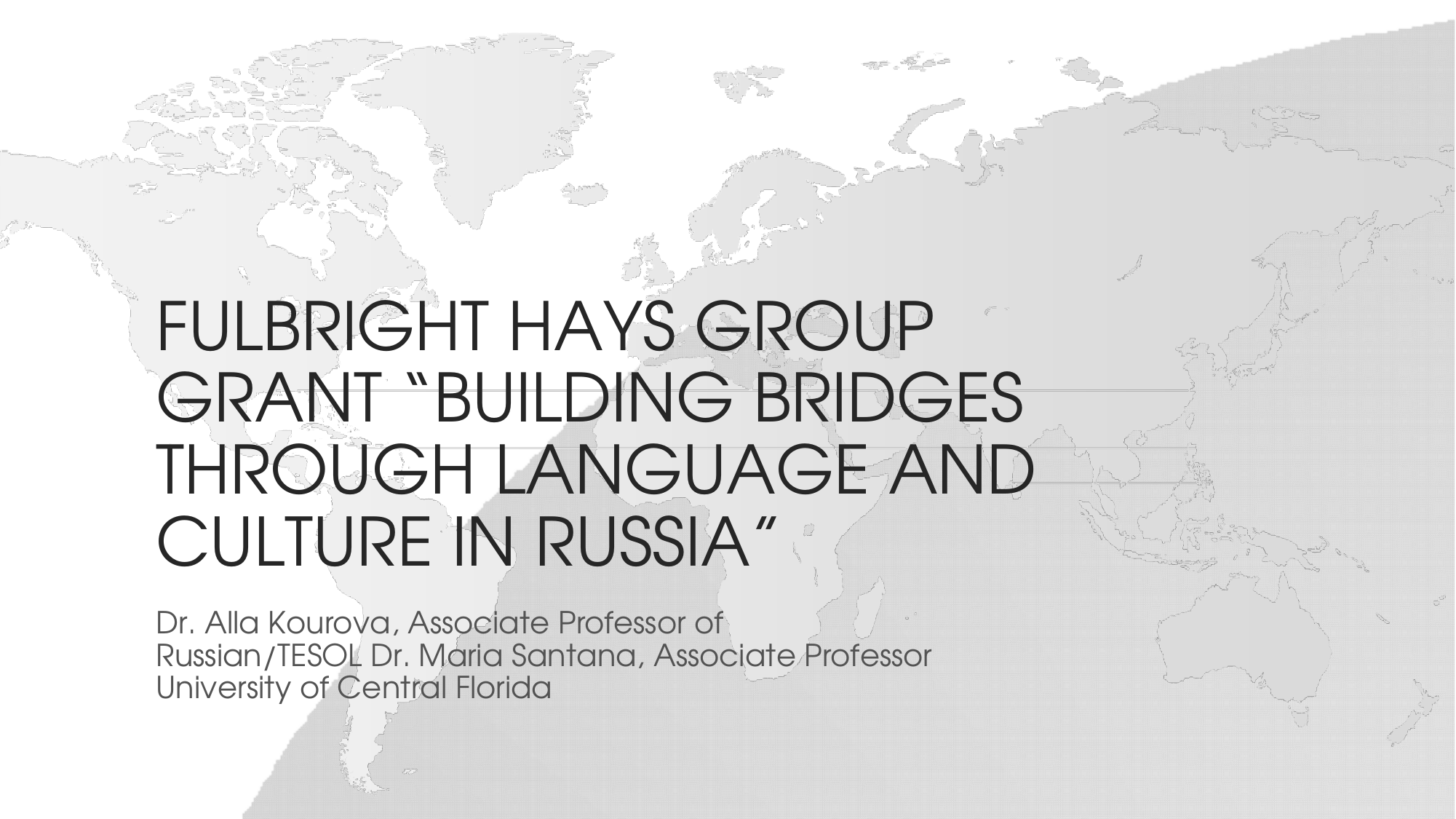

FULBRIGHT HAYS GROUP GRANT “BUILDING BRIDGES THROUGH LANGUAGE AND CULTURE IN RUSSIA”
Dr. Alla Kourova, Associate Professor of Russian/TESOL Dr. Maria Santana, Associate Professor
University of Central Florida